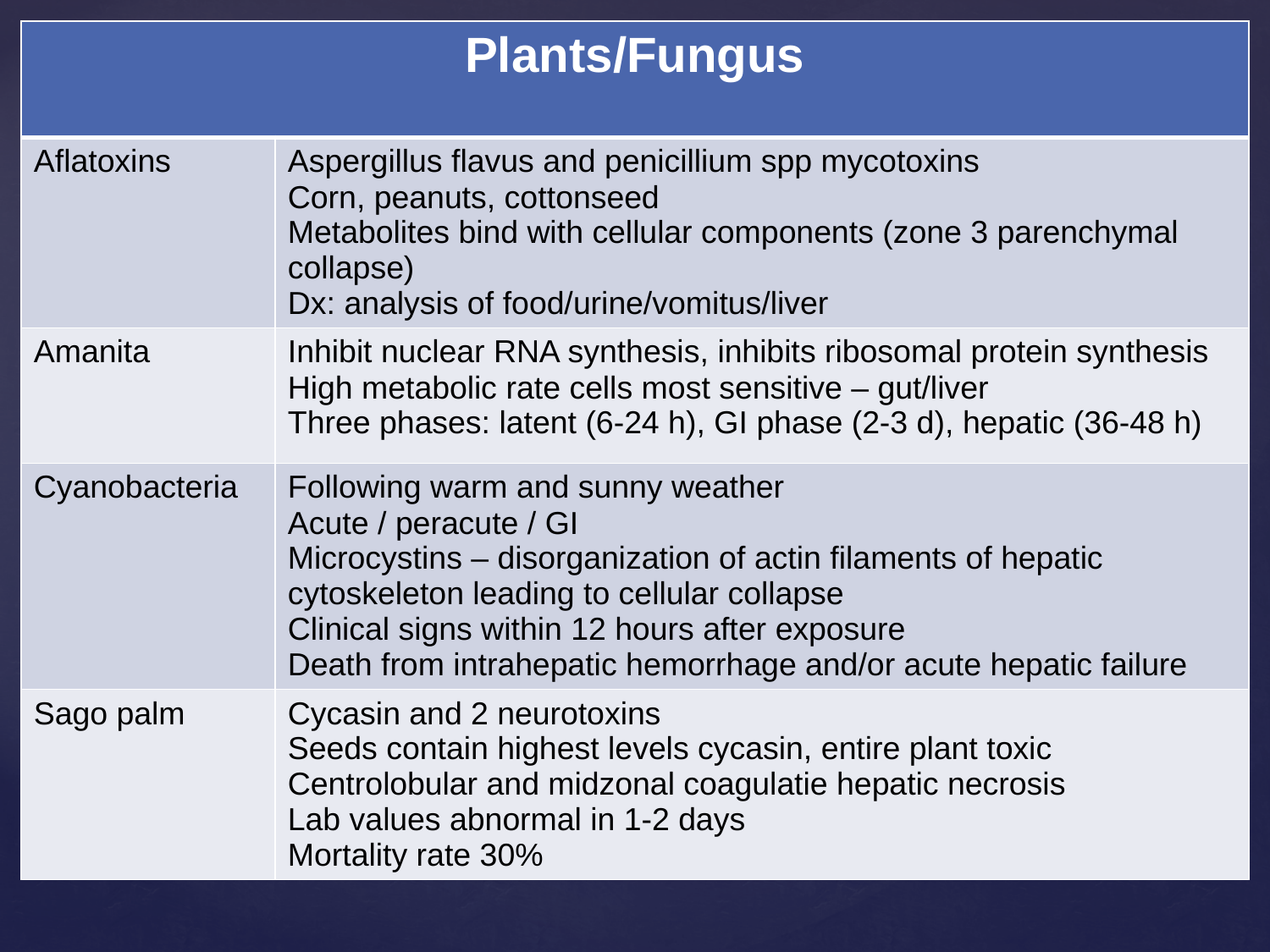

| Plants/Fungus |  |
| --- | --- |
| Aflatoxins | Aspergillus flavus and penicillium spp mycotoxins Corn, peanuts, cottonseed Metabolites bind with cellular components (zone 3 parenchymal collapse) Dx: analysis of food/urine/vomitus/liver |
| Amanita | Inhibit nuclear RNA synthesis, inhibits ribosomal protein synthesis High metabolic rate cells most sensitive – gut/liver Three phases: latent (6-24 h), GI phase (2-3 d), hepatic (36-48 h) |
| Cyanobacteria | Following warm and sunny weather Acute / peracute / GI Microcystins – disorganization of actin filaments of hepatic cytoskeleton leading to cellular collapse Clinical signs within 12 hours after exposure Death from intrahepatic hemorrhage and/or acute hepatic failure |
| Sago palm | Cycasin and 2 neurotoxins Seeds contain highest levels cycasin, entire plant toxic Centrolobular and midzonal coagulatie hepatic necrosis Lab values abnormal in 1-2 days Mortality rate 30% |